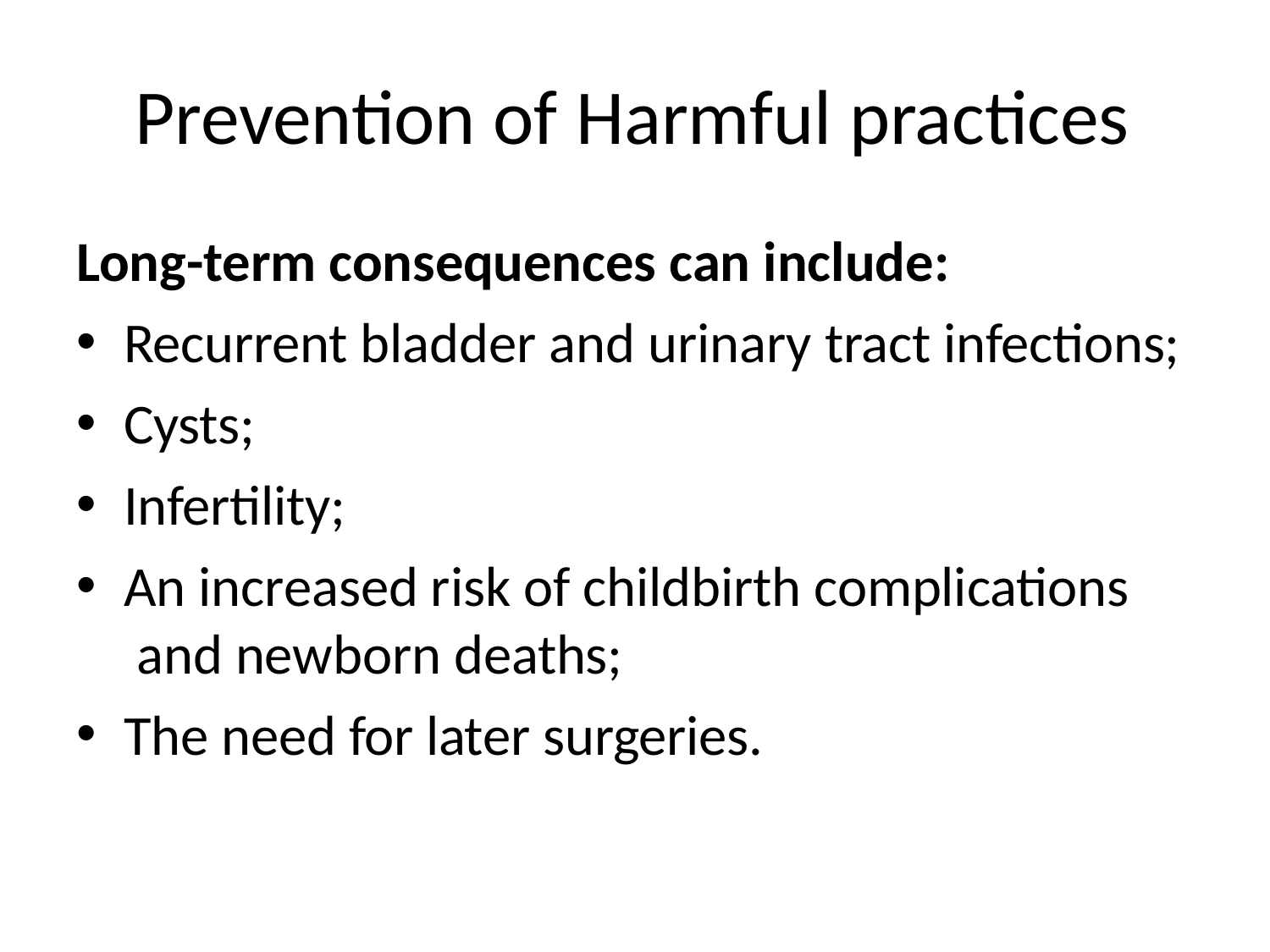

# Prevention of Harmful practices
Long-term consequences can include:
Recurrent bladder and urinary tract infections;
Cysts;
Infertility;
An increased risk of childbirth complications  and newborn deaths;
The need for later surgeries.